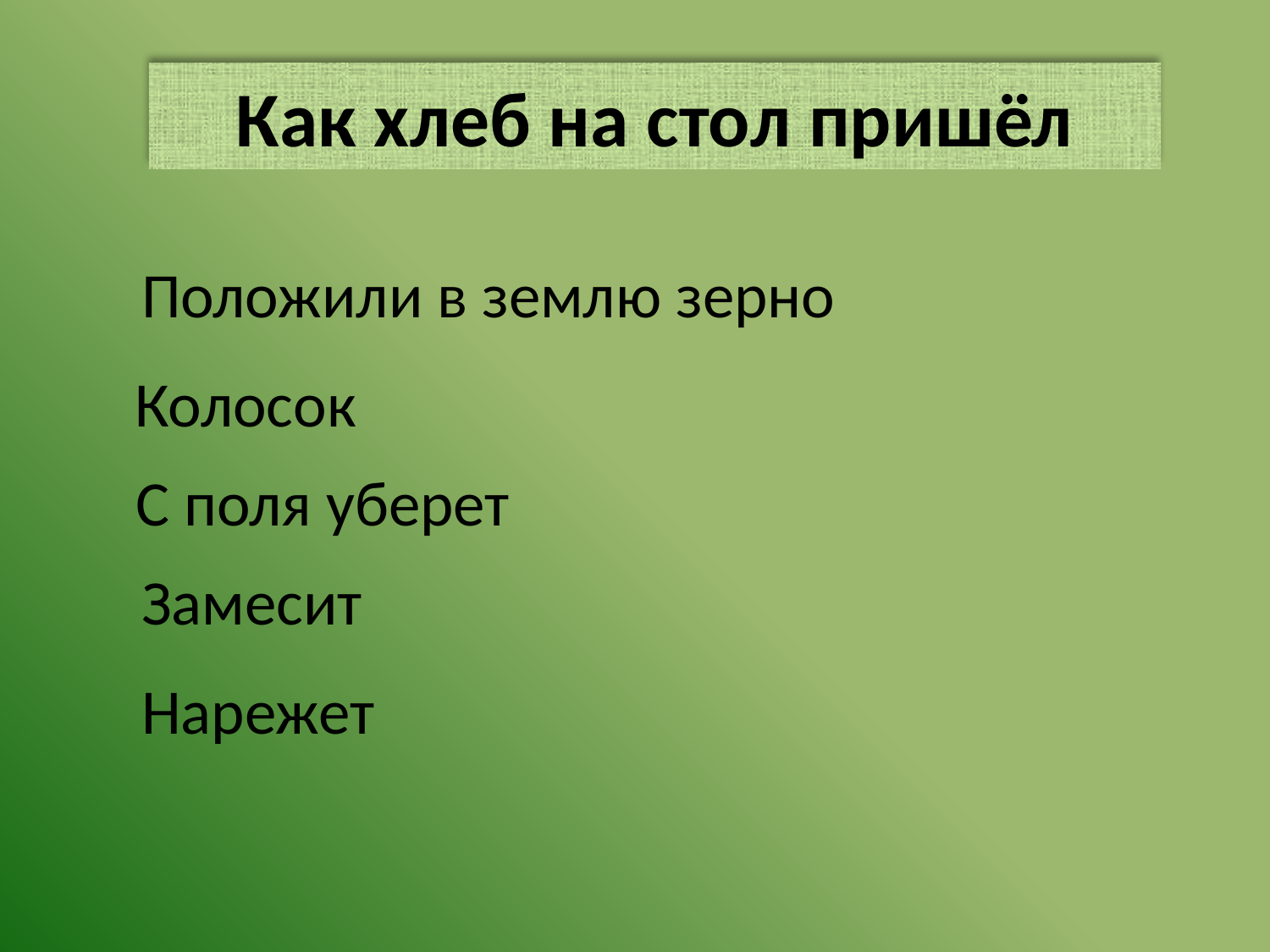

Как хлеб на стол пришёл
Положили в землю зерно
Колосок
 С поля уберет
Замесит
Нарежет